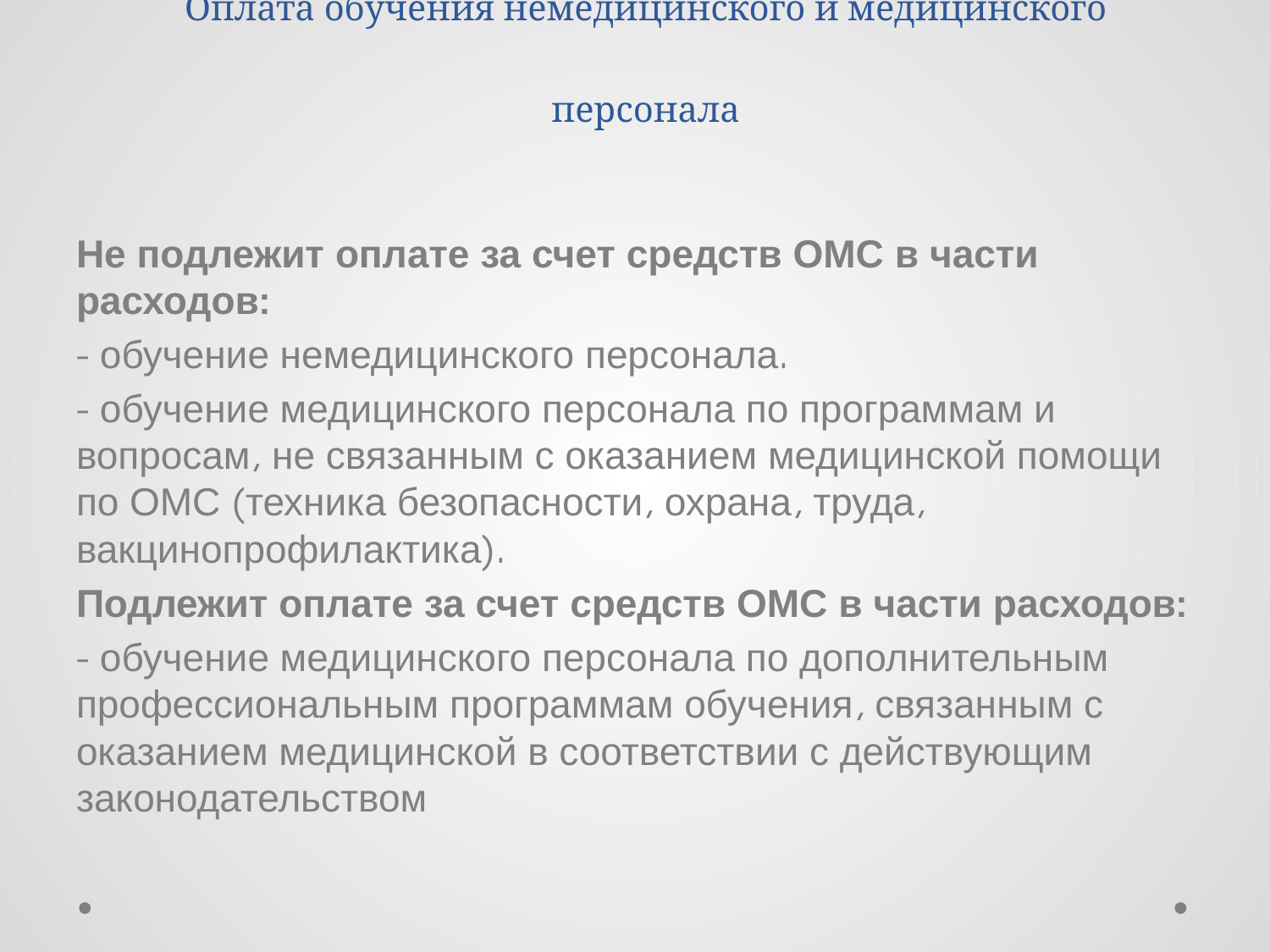

# Оплата обучения немедицинского и медицинского персонала
Не подлежит оплате за счет средств ОМС в части расходов:
- обучение немедицинского персонала.
- обучение медицинского персонала по программам и вопросам, не связанным с оказанием медицинской помощи по ОМС (техника безопасности, охрана, труда, вакцинопрофилактика).
Подлежит оплате за счет средств ОМС в части расходов:
- обучение медицинского персонала по дополнительным профессиональным программам обучения, связанным с оказанием медицинской в соответствии с действующим законодательством